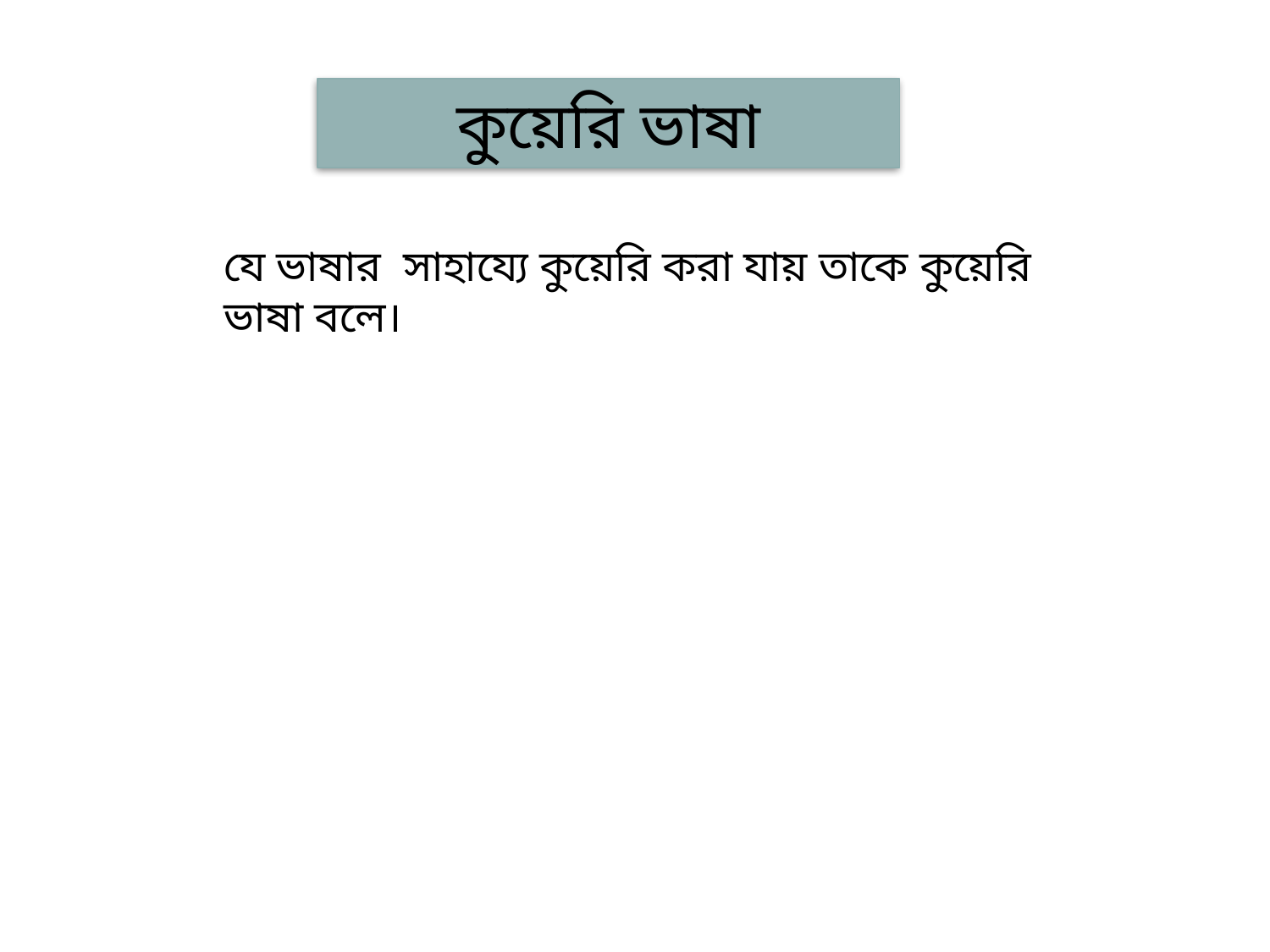

কুয়েরি ভাষা
যে ভাষার  সাহায্যে কুয়েরি করা যায় তাকে কুয়েরি ভাষা বলে।